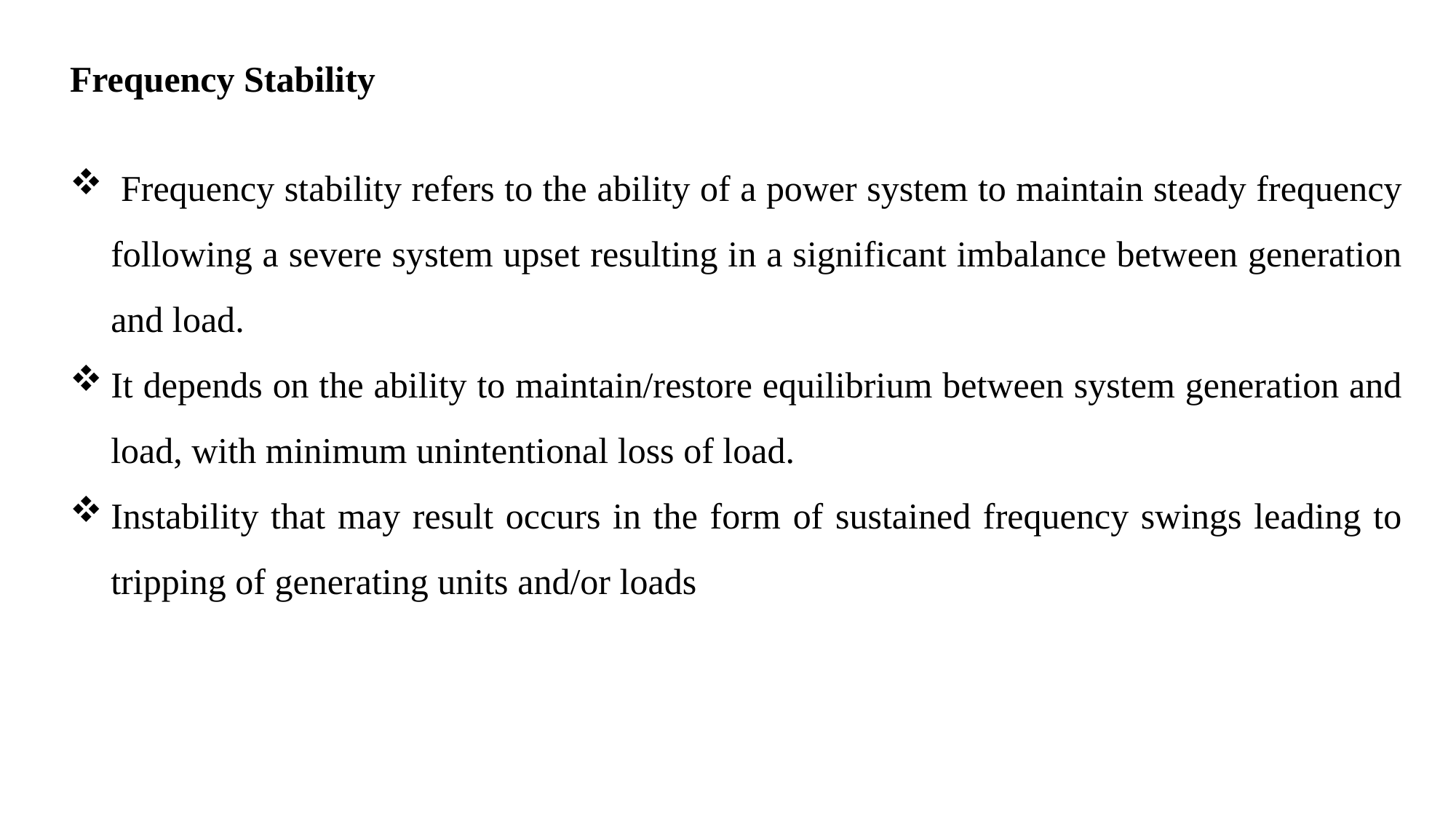

Frequency Stability

 Frequency stability refers to the ability of a power system to maintain steady frequency following a severe system upset resulting in a significant imbalance between generation and load.
It depends on the ability to maintain/restore equilibrium between system generation and load, with minimum unintentional loss of load.
Instability that may result occurs in the form of sustained frequency swings leading to tripping of generating units and/or loads